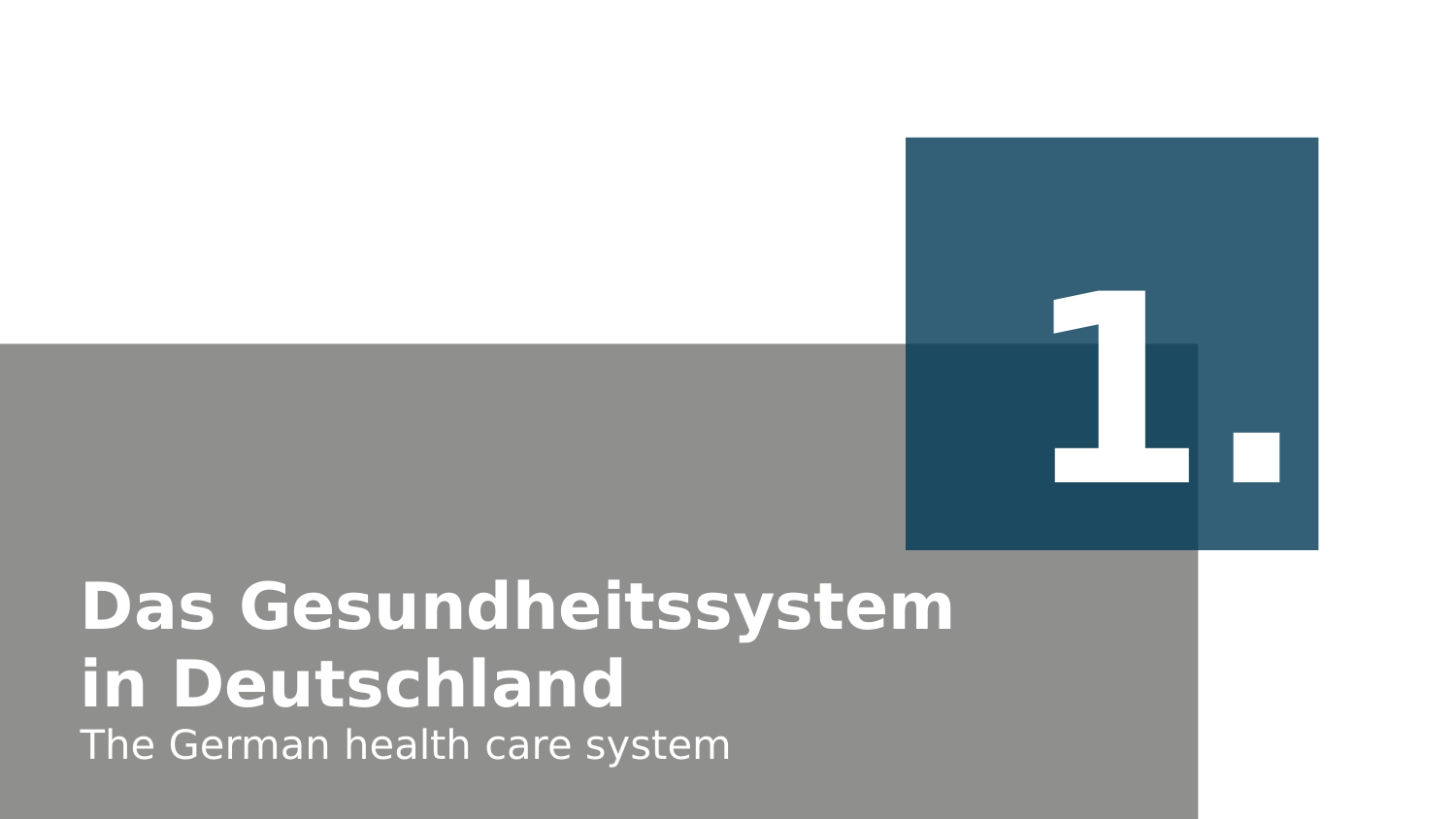

1.
# Das Gesundheitssystem in Deutschland The German health care system